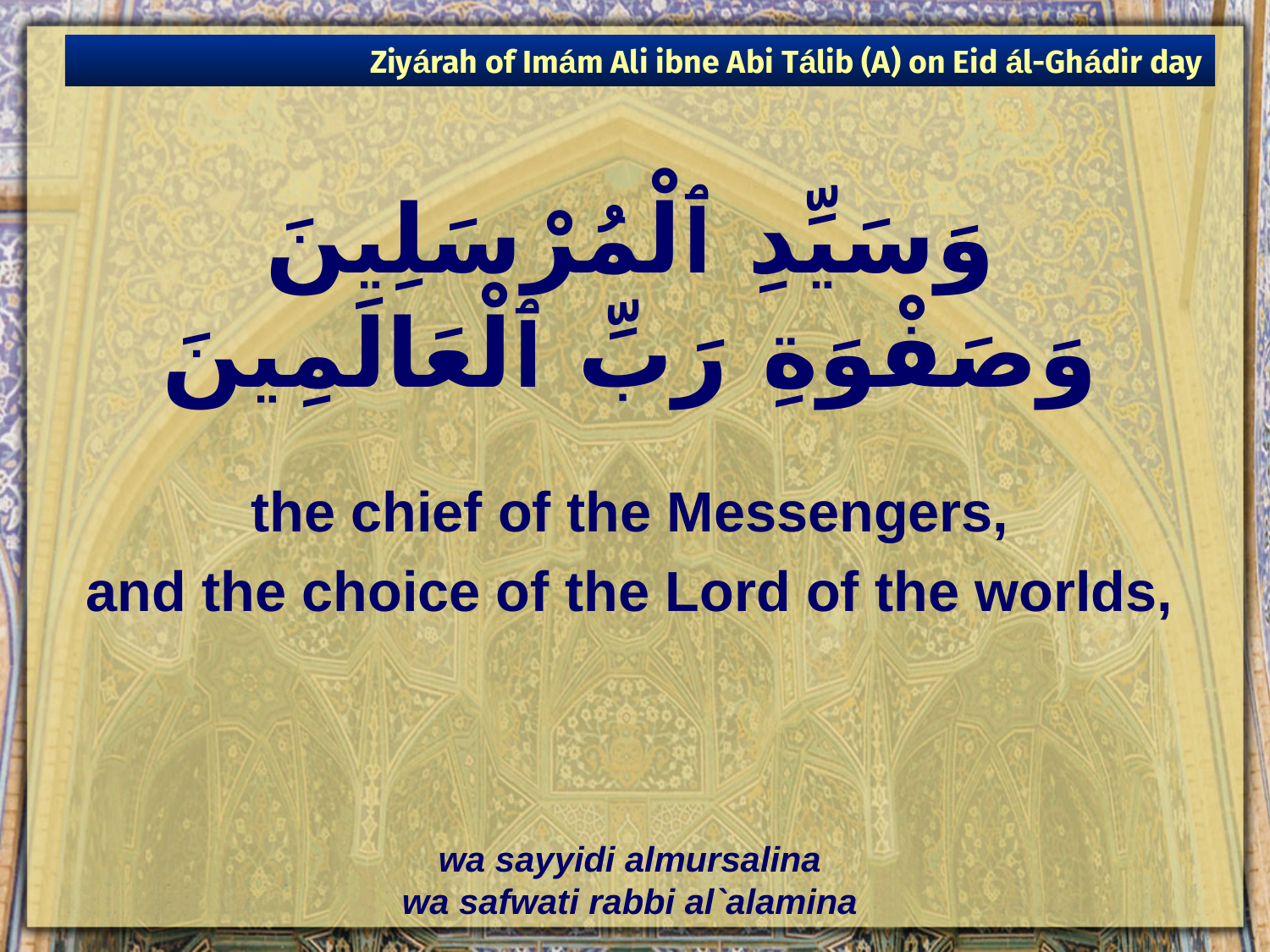

Ziyárah of Imám Ali ibne Abi Tálib (A) on Eid ál-Ghádir day
# وَسَيِّدِ ٱلْمُرْسَلِينَ وَصَفْوَةِ رَبِّ ٱلْعَالَمِينَ
the chief of the Messengers,
and the choice of the Lord of the worlds,
wa sayyidi almursalina
wa safwati rabbi al`alamina